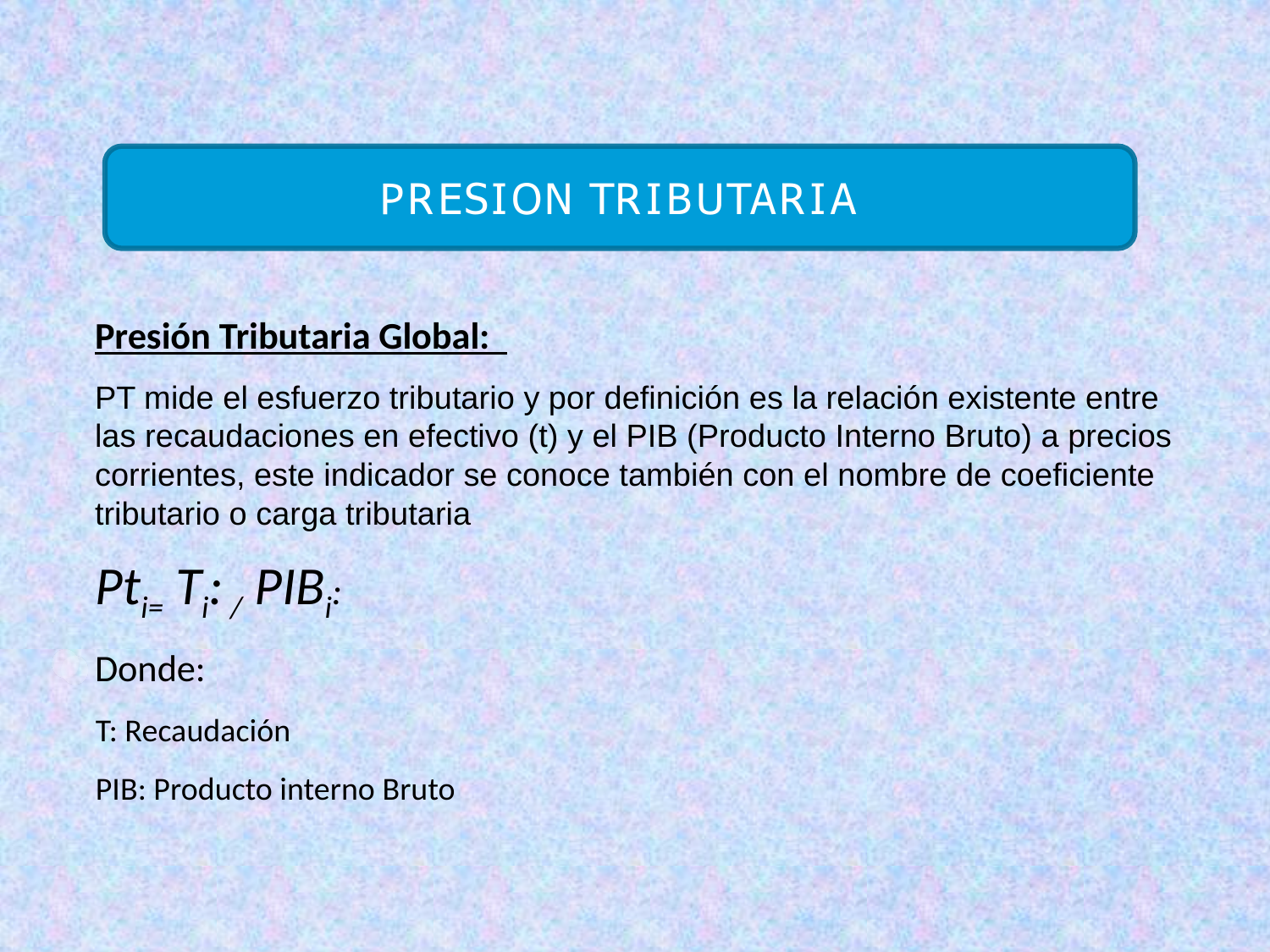

PRESION TRIBUTARIA
	Presión Tributaria Global:
	PT mide el esfuerzo tributario y por definición es la relación existente entre las recaudaciones en efectivo (t) y el PIB (Producto Interno Bruto) a precios corrientes, este indicador se conoce también con el nombre de coeficiente tributario o carga tributaria
			Pti= Ti: / PIBi:
Donde:
      T: Recaudación
      PIB: Producto interno Bruto